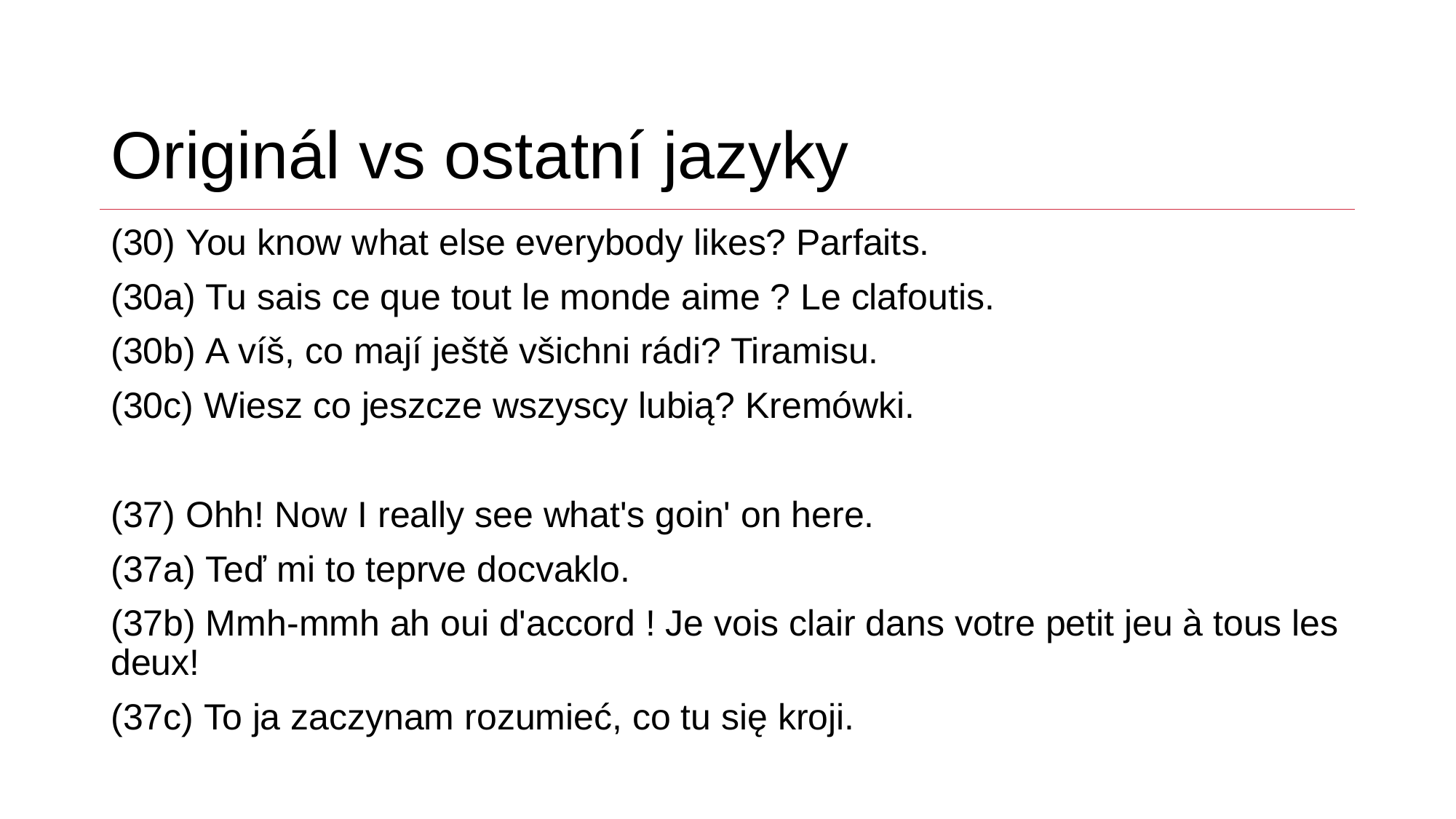

# Originál vs ostatní jazyky
(30) You know what else everybody likes? Parfaits.
(30a) Tu sais ce que tout le monde aime ? Le clafoutis.
(30b) A víš, co mají ještě všichni rádi? Tiramisu.
(30c) Wiesz co jeszcze wszyscy lubią? Kremówki.

(37) Ohh! Now I really see what's goin' on here.
(37a) Teď mi to teprve docvaklo.
(37b) Mmh-mmh ah oui d'accord ! Je vois clair dans votre petit jeu à tous les deux!
(37c) To ja zaczynam rozumieć, co tu się kroji.